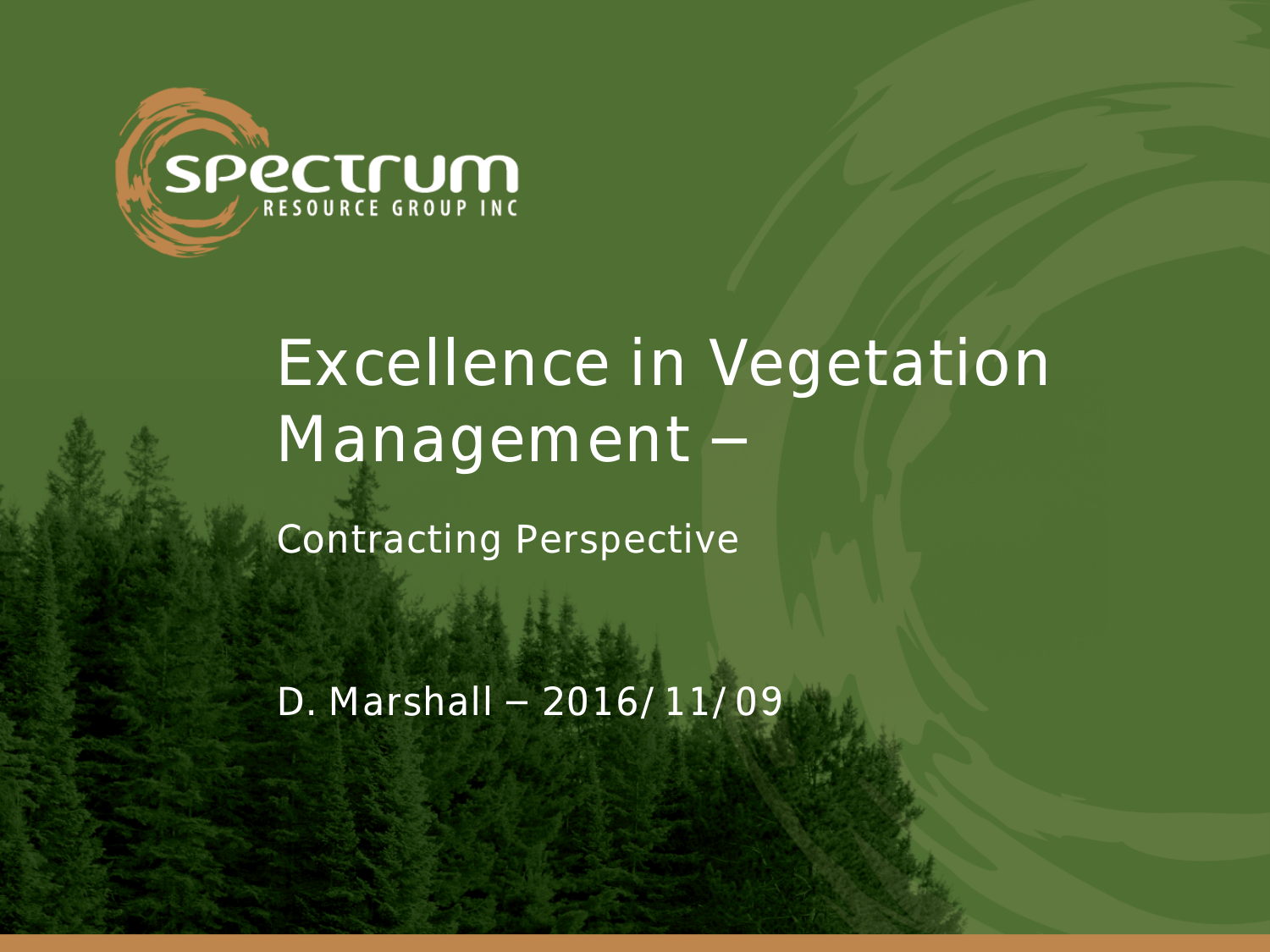

# Excellence in Vegetation Management –
Contracting Perspective

D. Marshall – 2016/11/09